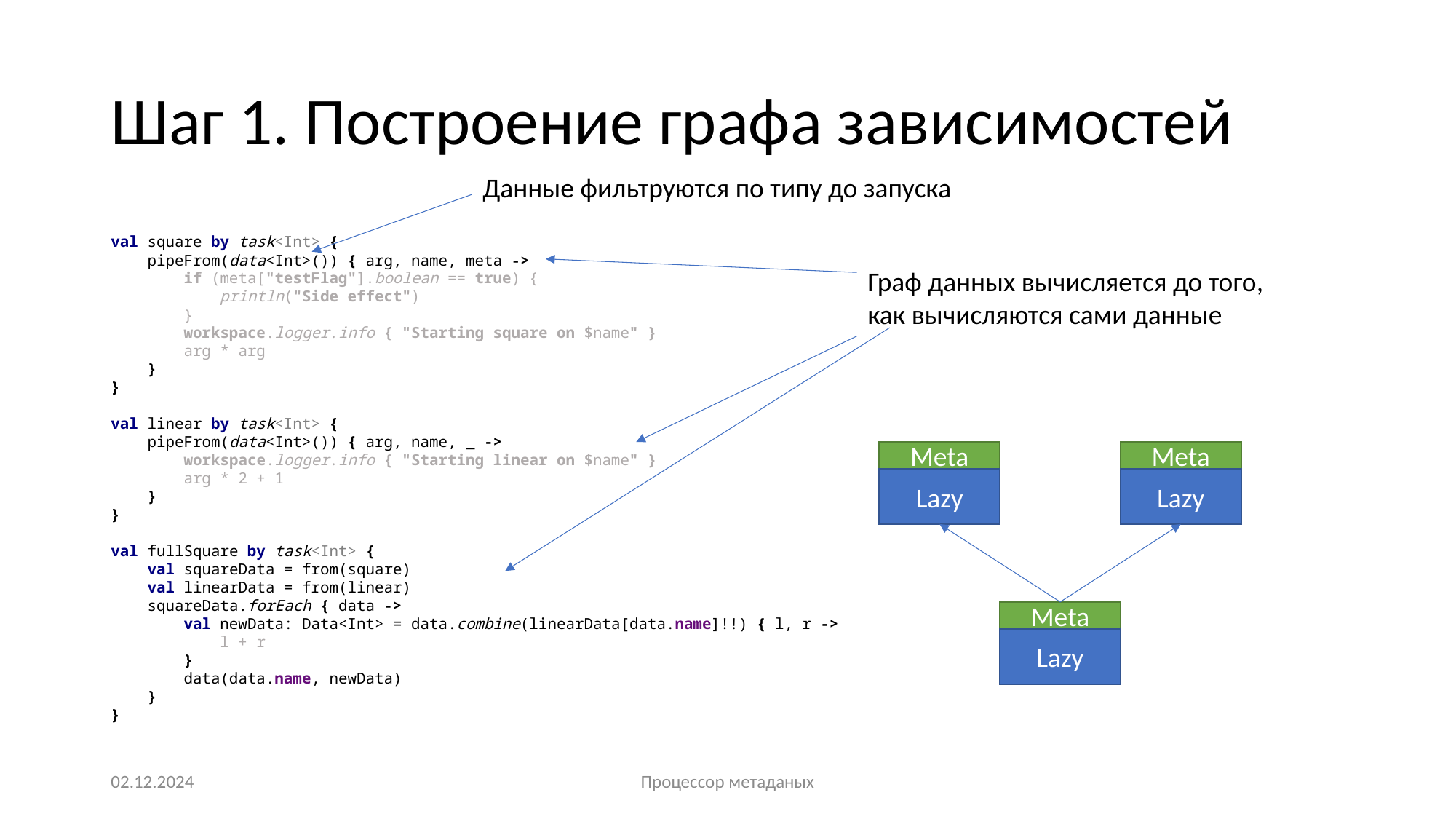

# Шаг 1. Построение графа зависимостей
Данные фильтруются по типу до запуска
val square by task<Int> {
    pipeFrom(data<Int>()) { arg, name, meta ->
        if (meta["testFlag"].boolean == true) {
            println("Side effect")
        }
        workspace.logger.info { "Starting square on $name" }
        arg * arg
    }
}
val linear by task<Int> {
    pipeFrom(data<Int>()) { arg, name, _ ->
        workspace.logger.info { "Starting linear on $name" }
        arg * 2 + 1
    }
}
val fullSquare by task<Int> {
    val squareData = from(square)
    val linearData = from(linear)
    squareData.forEach { data ->
        val newData: Data<Int> = data.combine(linearData[data.name]!!) { l, r ->
            l + r
        }
        data(data.name, newData)
    }
}
Граф данных вычисляется до того, как вычисляются сами данные
Meta
Meta
Lazy
Lazy
Meta
Lazy
02.12.2024
Процессор метаданых